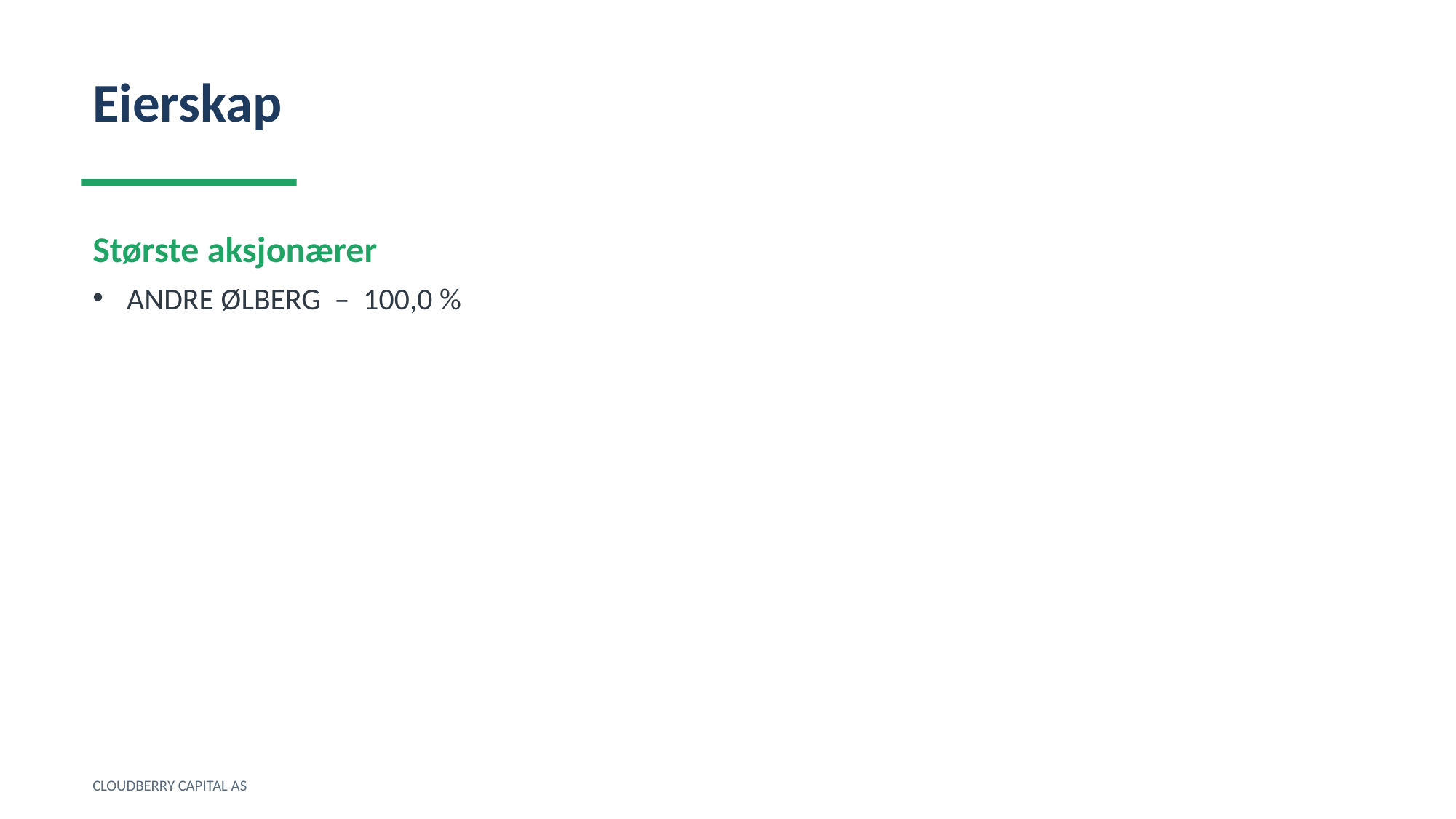

Eierskap

Største aksjonærer
ANDRE ØLBERG  –  100,0 %
CLOUDBERRY CAPITAL AS